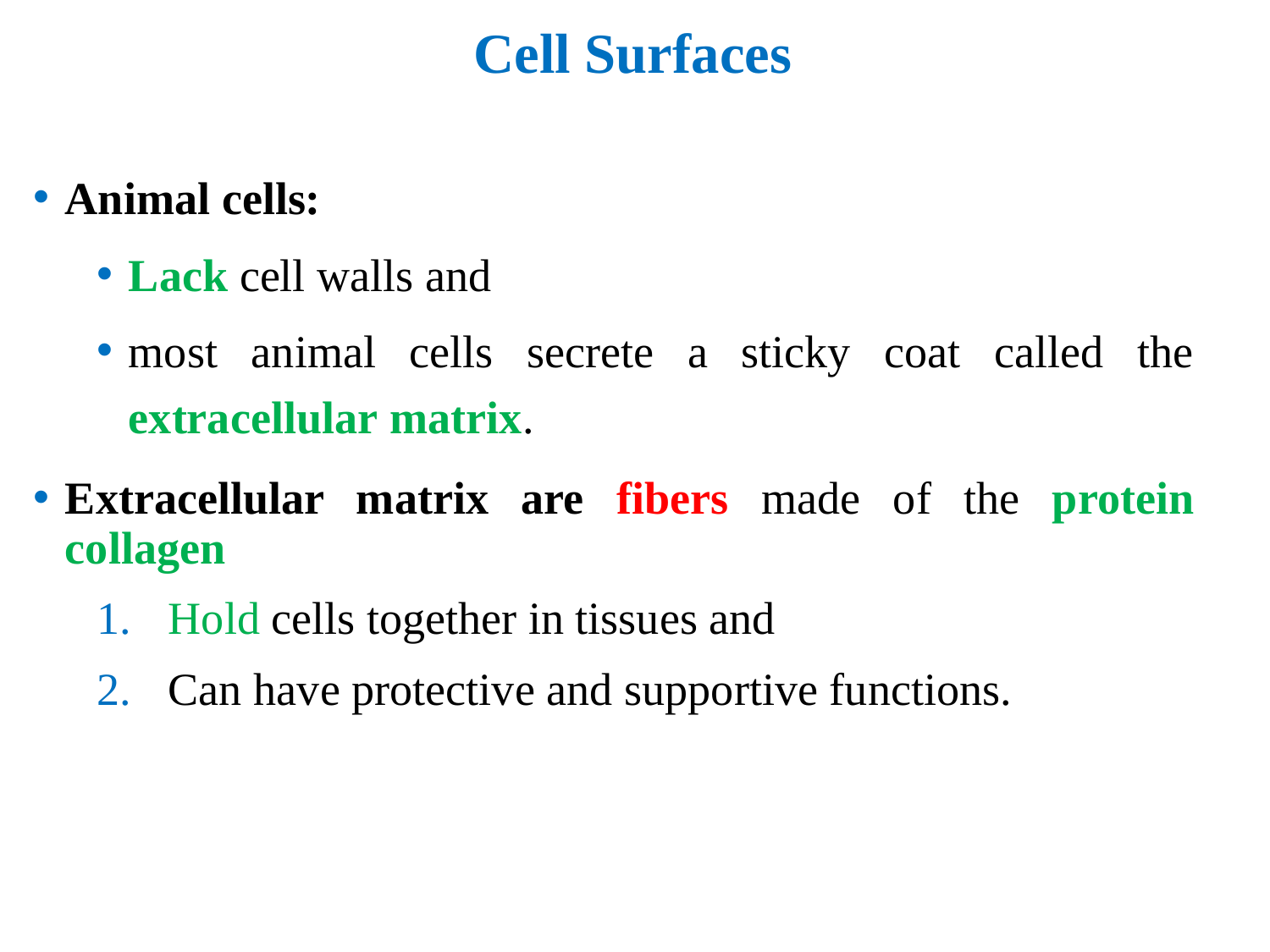

# Cell Surfaces
Animal cells:
Lack cell walls and
most animal cells secrete a sticky coat called the extracellular matrix.
Extracellular matrix are fibers made of the protein collagen
Hold cells together in tissues and
Can have protective and supportive functions.